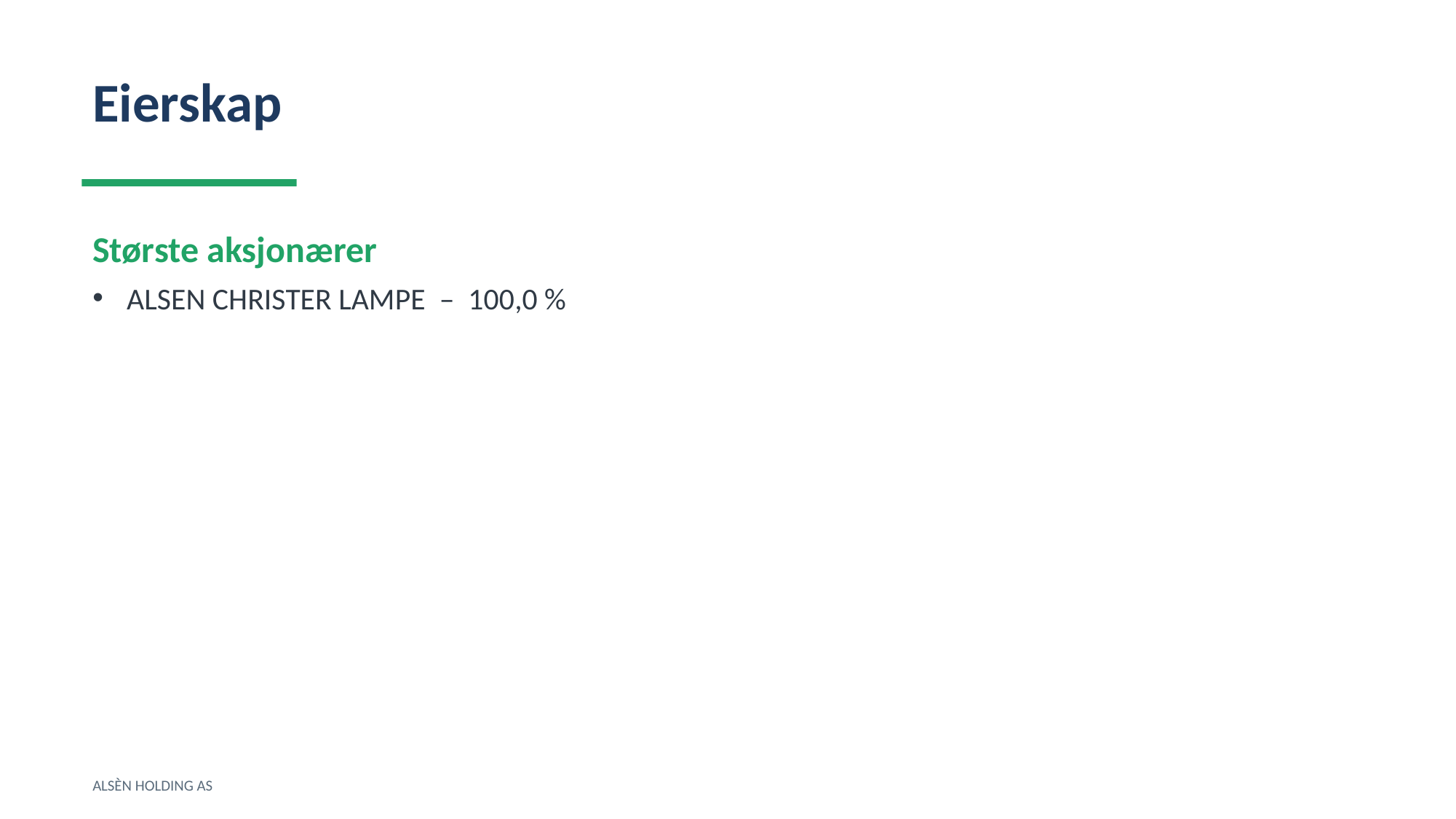

Eierskap

Største aksjonærer
ALSEN CHRISTER LAMPE  –  100,0 %
ALSÈN HOLDING AS